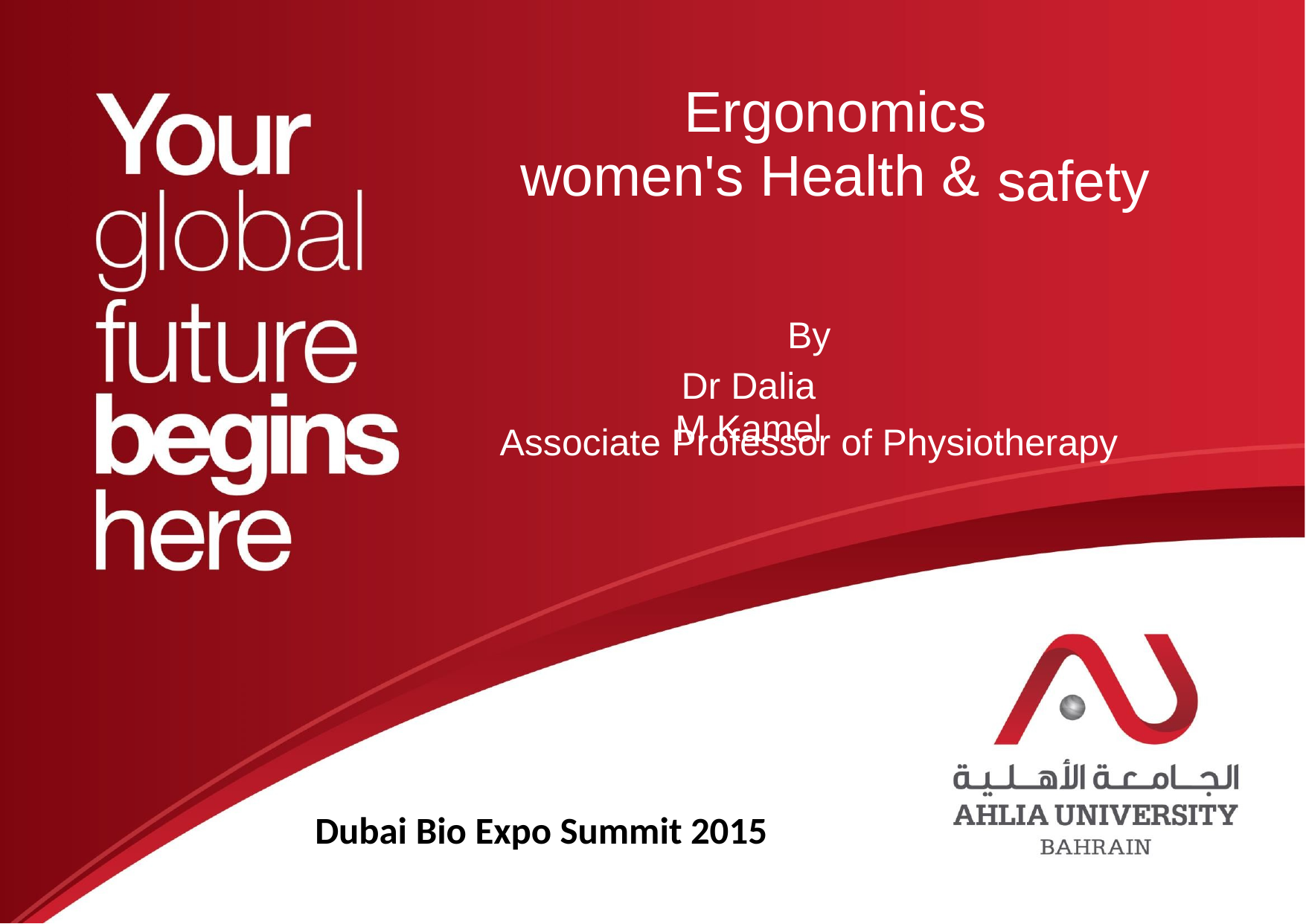

Ergonomics
women's Health &
safety
By
Dr Dalia M Kamel
Associate
Professor
of
Physiotherapy
Dubai Bio Expo Summit 2015